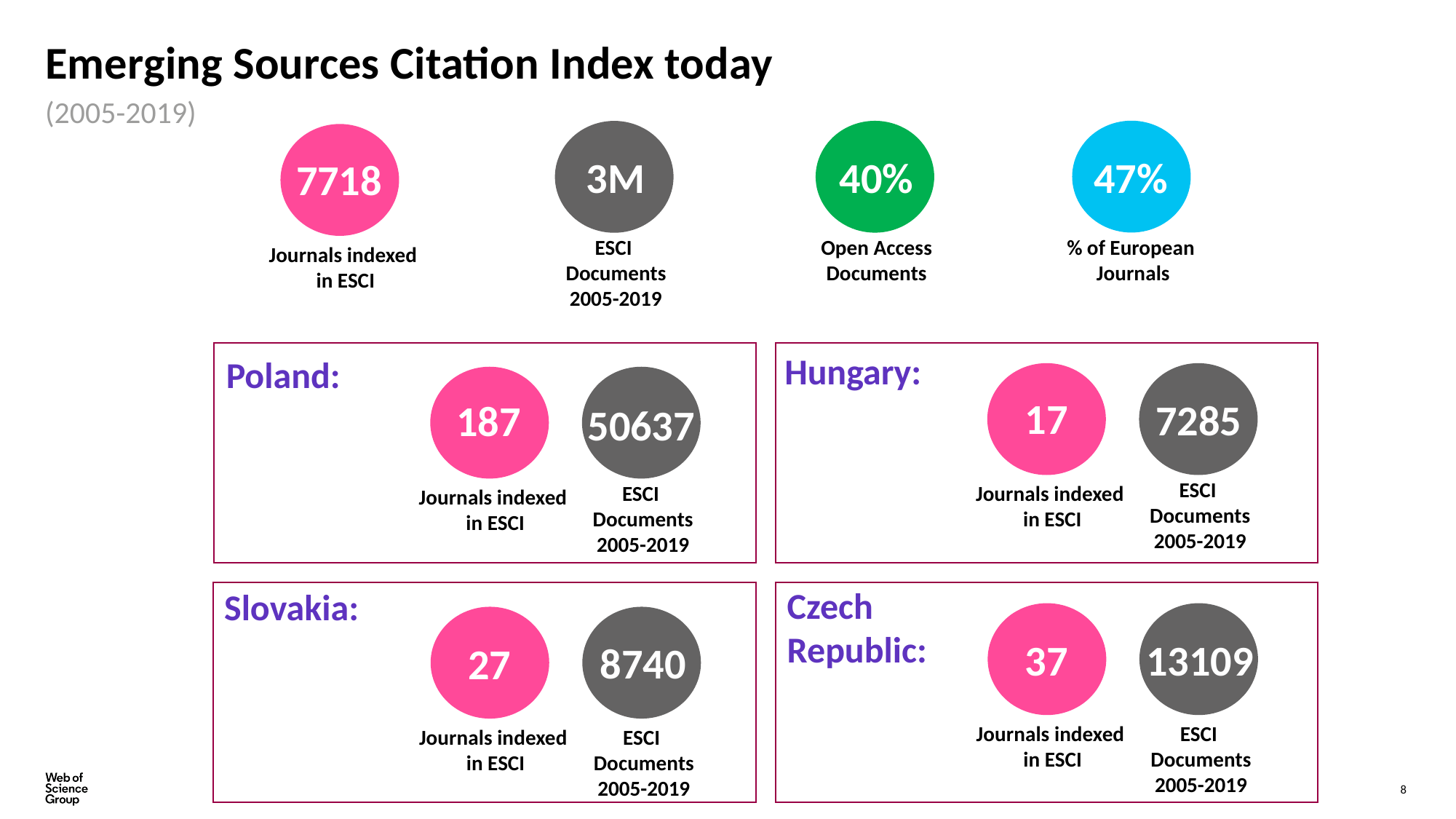

# Emerging Sources Citation Index today
(2005-2019)

47%
% of European
Journals

40%
Open Access
Documents

3M
ESCI
Documents
2005-2019

7718
Journals indexed
in ESCI

Hungary:

Poland:

17
7285
187
50637
ESCI
Documents
2005-2019
Journals indexed
in ESCI
ESCI
Documents
2005-2019
Journals indexed
in ESCI
Journals indexed
in ESCI
Journals indexed
in ESCI
Czech
Republic:
Slovakia:

13109
37
8740
27
Journals indexed
in ESCI
Journals indexed
in ESCI
ESCI
Documents
2005-2019
Journals indexed
in ESCI
Journals indexed
in ESCI
ESCI
Documents
2005-2019
8